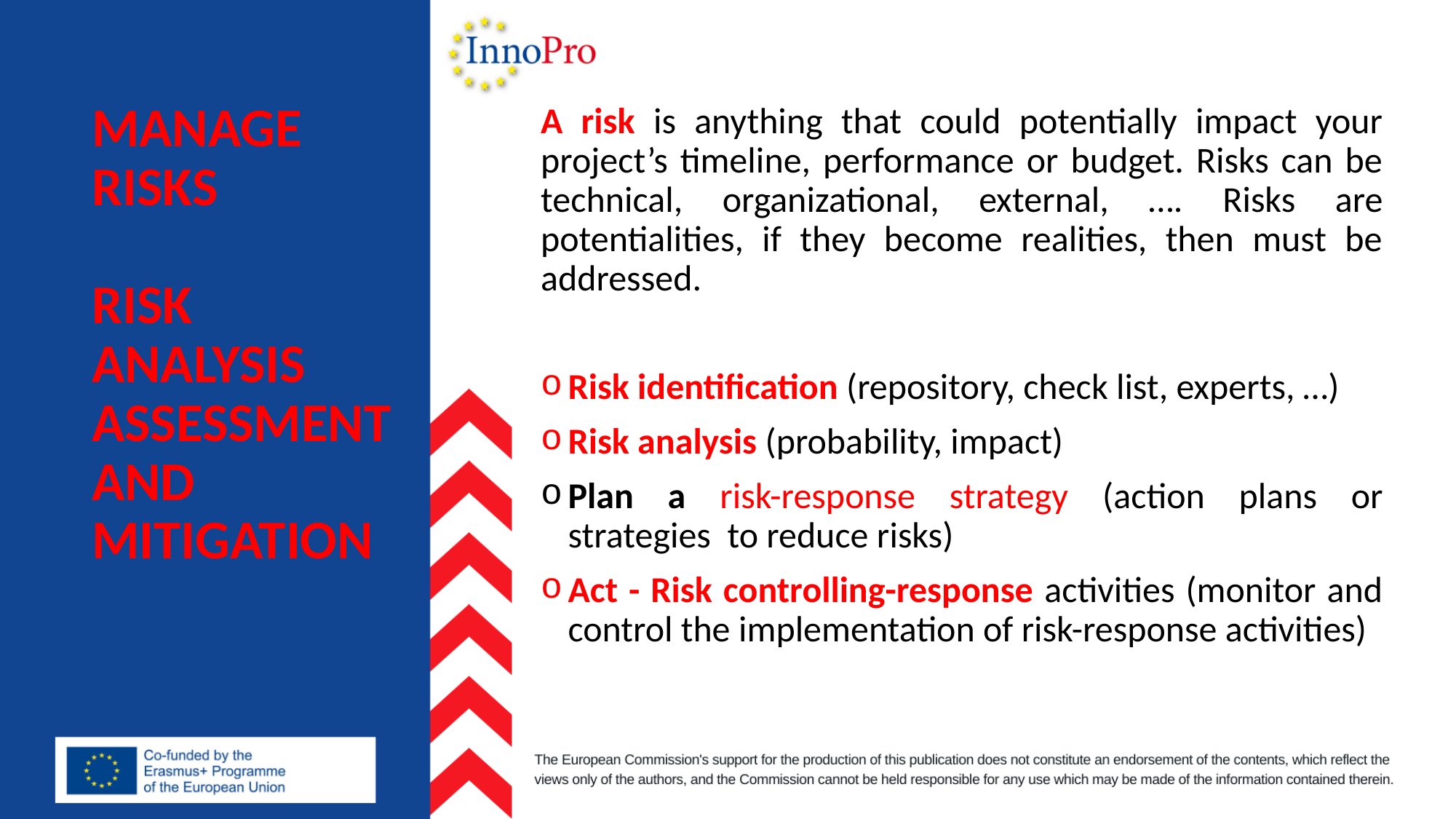

A risk is anything that could potentially impact your project’s timeline, performance or budget. Risks can be technical, organizational, external, …. Risks are potentialities, if they become realities, then must be addressed.

Risk identification (repository, check list, experts, …)
Risk analysis (probability, impact)
Plan a risk-response strategy (action plans or strategies  to reduce risks)
Act - Risk controlling-response activities (monitor and control the implementation of risk-response activities)
# MANAGE RISKS RISK ANALYSIS ASSESSMENT AND MITIGATION